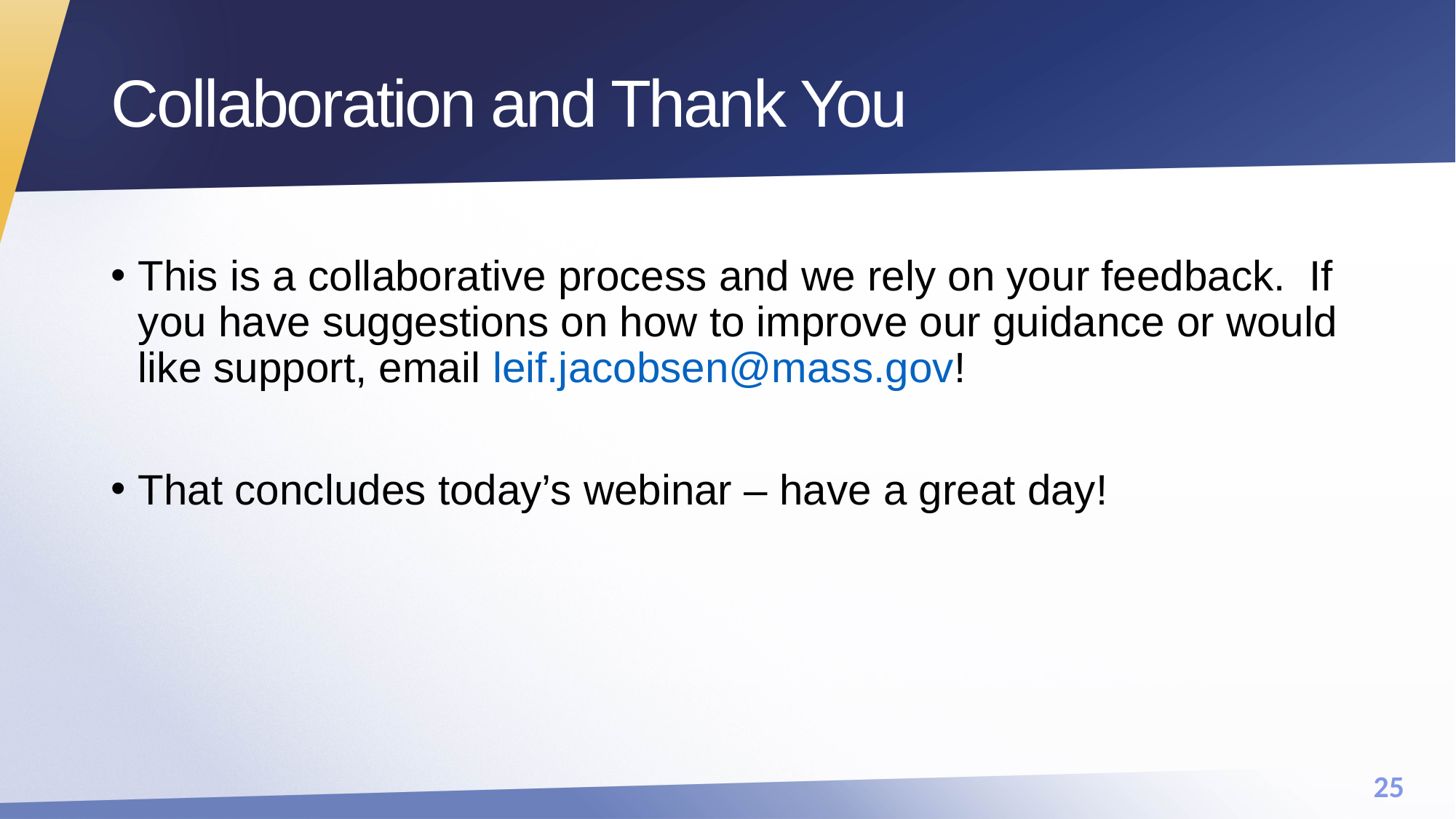

# Collaboration and Thank You
This is a collaborative process and we rely on your feedback.  If you have suggestions on how to improve our guidance or would like support, email leif.jacobsen@mass.gov!

That concludes today’s webinar – have a great day!